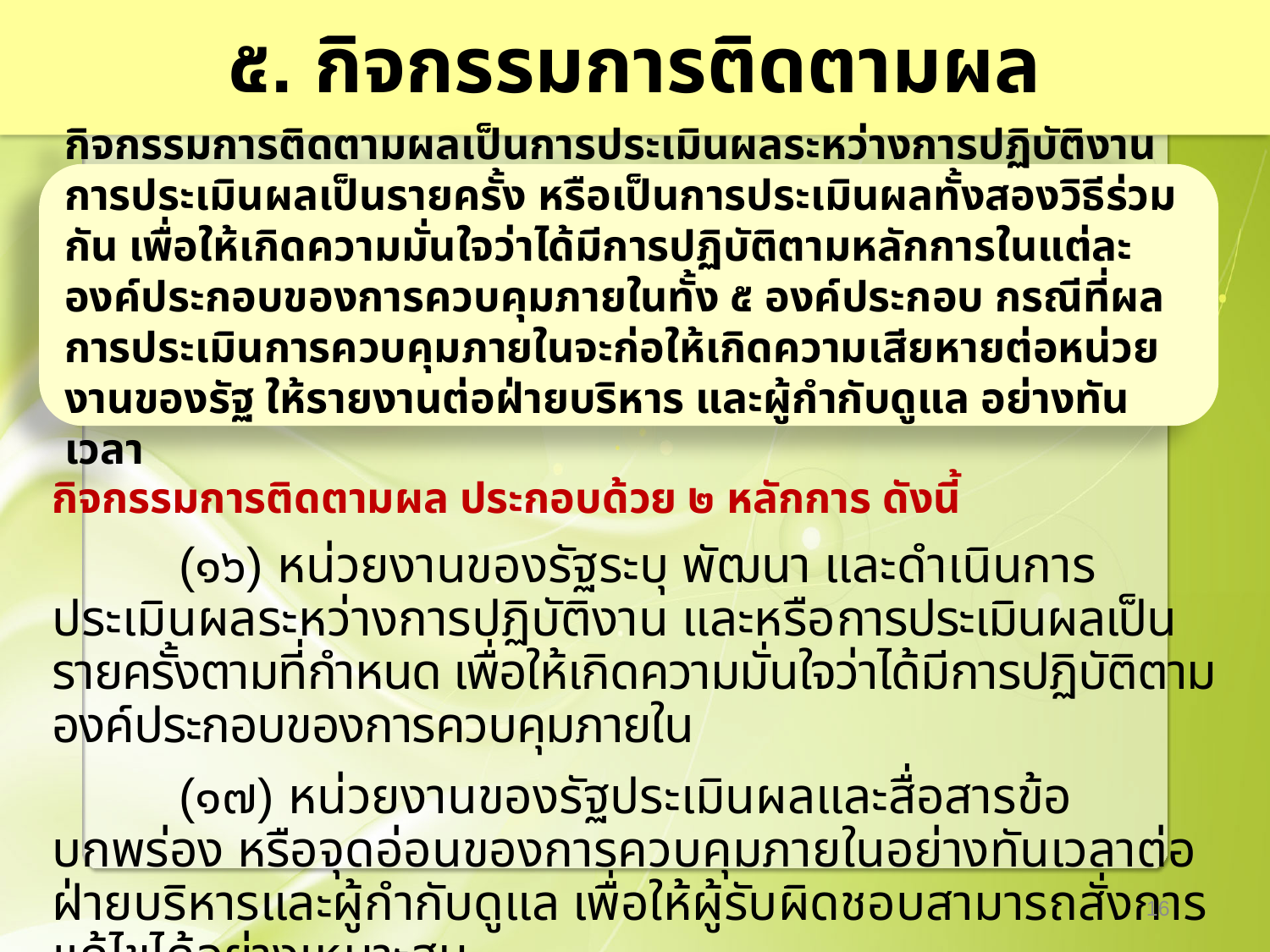

# ๕. กิจกรรมการติดตามผล
กิจกรรมการติดตามผลเป็นการประเมินผลระหว่างการปฏิบัติงาน การประเมินผลเป็นรายครั้ง หรือเป็นการประเมินผลทั้งสองวิธีร่วมกัน เพื่อให้เกิดความมั่นใจว่าได้มีการปฏิบัติตามหลักการในแต่ละองค์ประกอบของการควบคุมภายในทั้ง ๕ องค์ประกอบ กรณีที่ผลการประเมินการควบคุมภายในจะก่อให้เกิดความเสียหายต่อหน่วยงานของรัฐ ให้รายงานต่อฝ่ายบริหาร และผู้กำกับดูแล อย่างทันเวลา
กิจกรรมการติดตามผล ประกอบด้วย ๒ หลักการ ดังนี้
	(๑๖) หน่วยงานของรัฐระบุ พัฒนา และดำเนินการประเมินผลระหว่างการปฏิบัติงาน และหรือการประเมินผลเป็นรายครั้งตามที่กำหนด เพื่อให้เกิดความมั่นใจว่าได้มีการปฏิบัติตามองค์ประกอบของการควบคุมภายใน
	(๑๗) หน่วยงานของรัฐประเมินผลและสื่อสารข้อบกพร่อง หรือจุดอ่อนของการควบคุมภายในอย่างทันเวลาต่อฝ่ายบริหารและผู้กำกับดูแล เพื่อให้ผู้รับผิดชอบสามารถสั่งการแก้ไขได้อย่างเหมาะสม

16